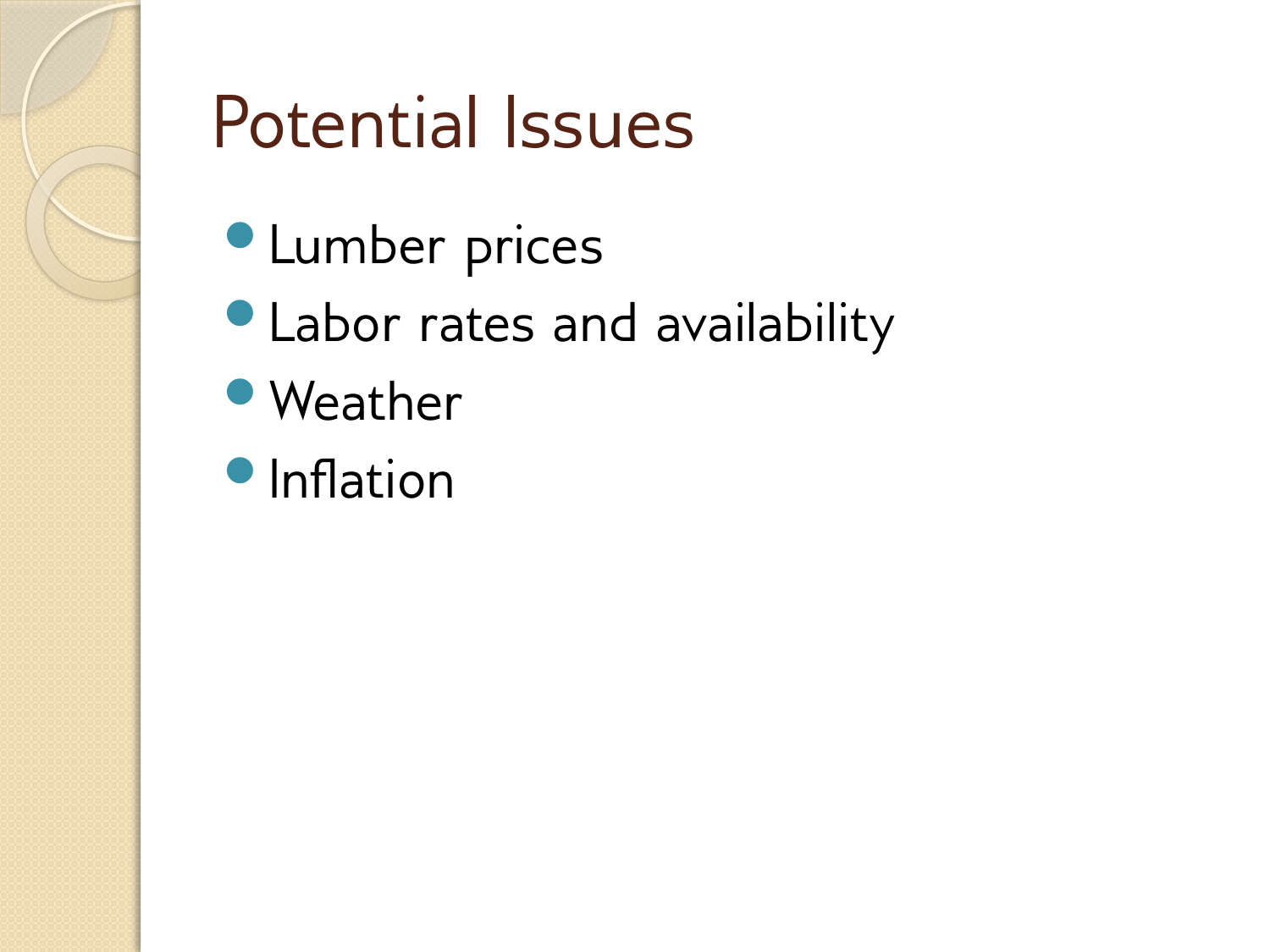

# Potential Issues
Lumber prices
Labor rates and availability
Weather
Inflation